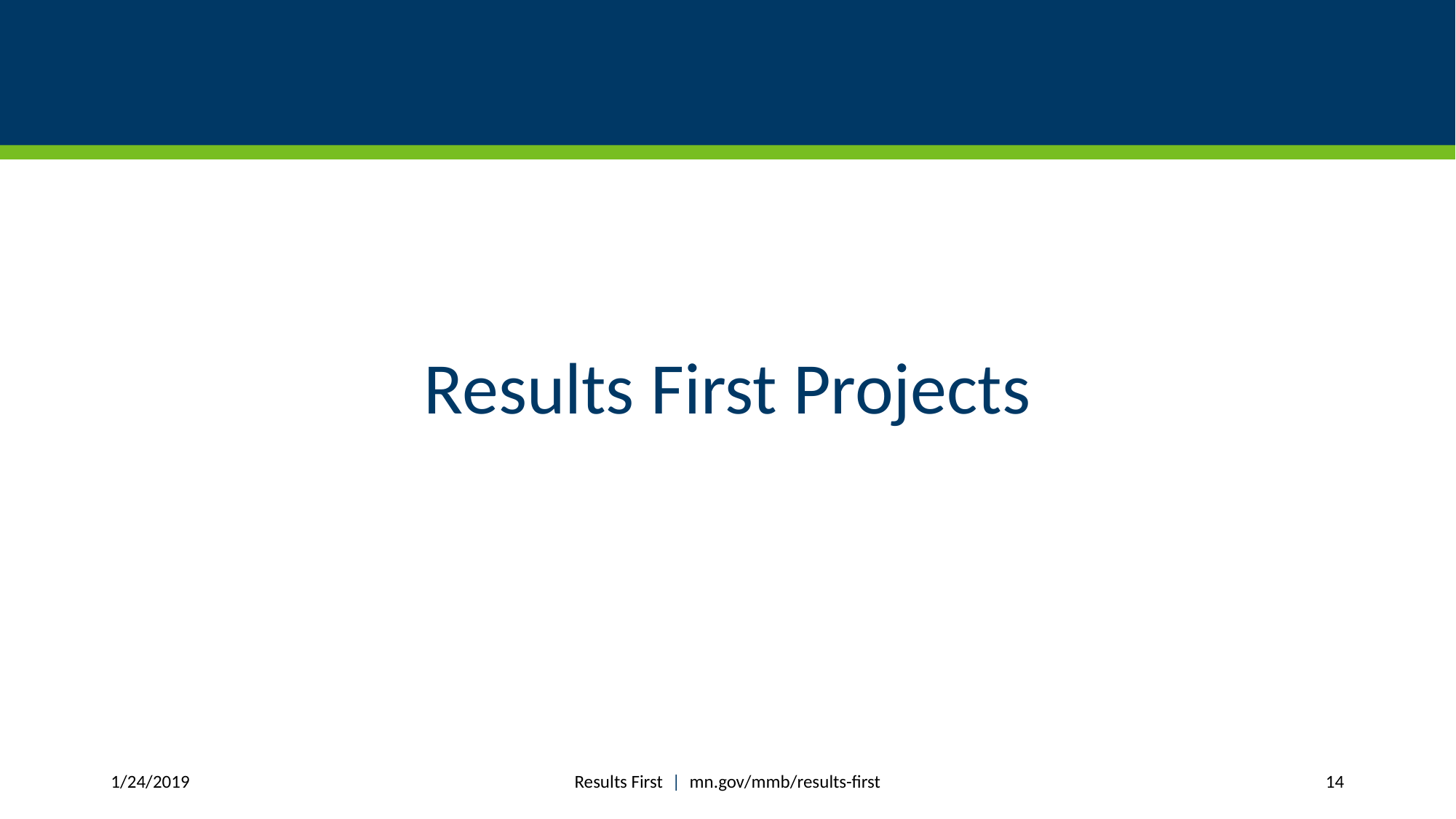

#

Results First Projects
Results First | mn.gov/mmb/results-first
1/24/2019
14